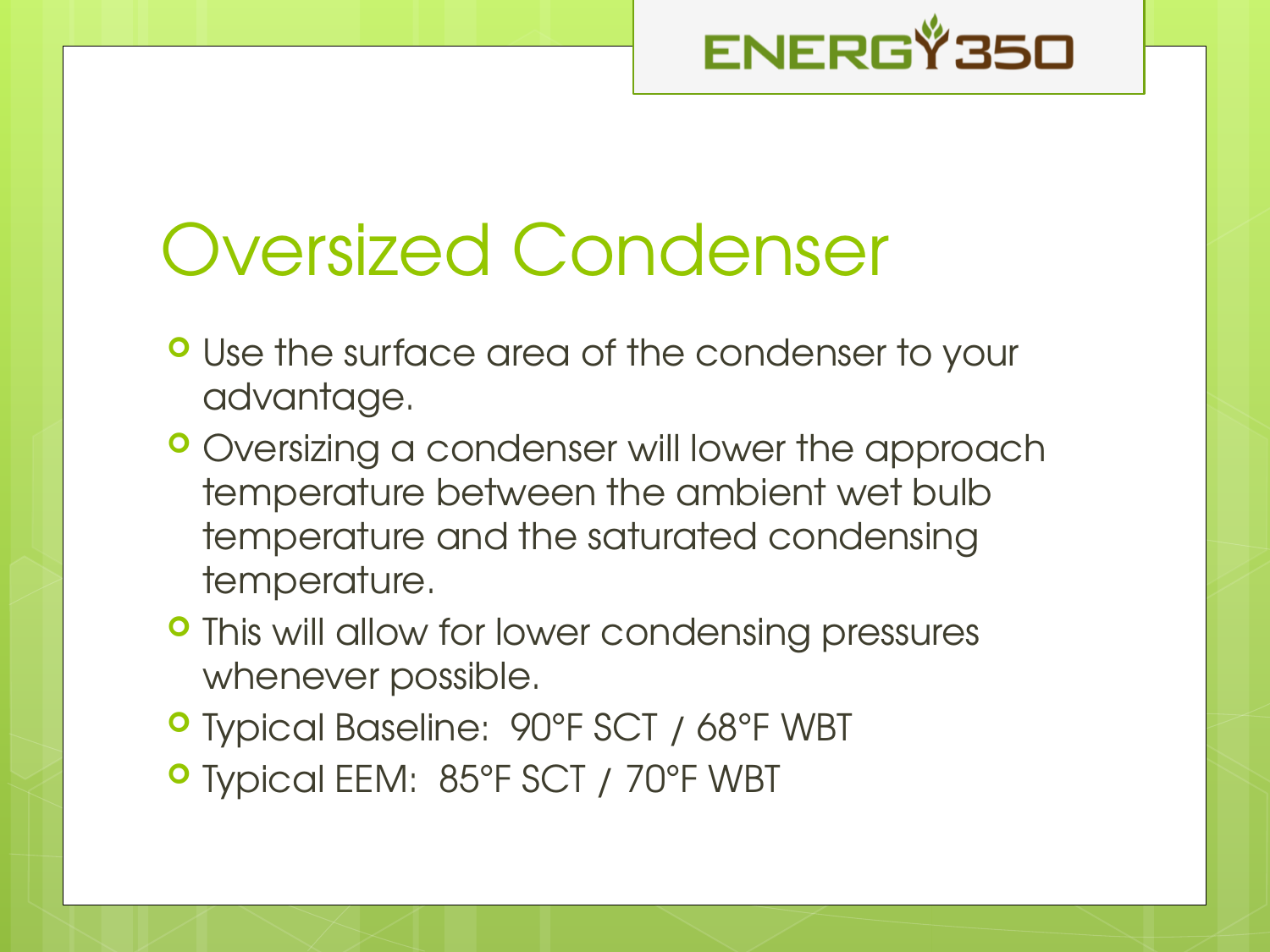

# Oversized Condenser
Use the surface area of the condenser to your advantage.
Oversizing a condenser will lower the approach temperature between the ambient wet bulb temperature and the saturated condensing temperature.
This will allow for lower condensing pressures whenever possible.
Typical Baseline:  90°F SCT / 68°F WBT
Typical EEM:  85°F SCT / 70°F WBT